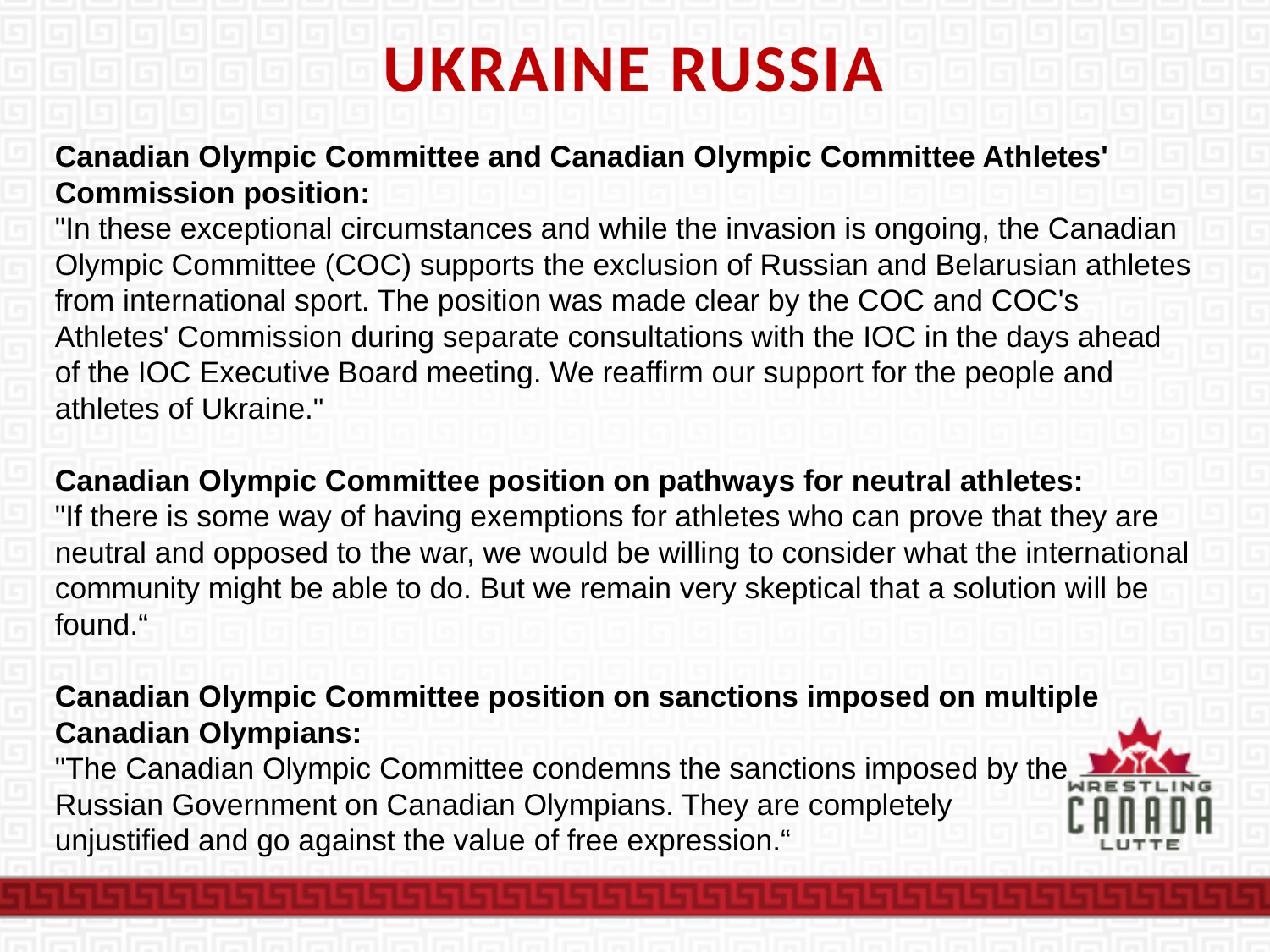

# Ukraine Russia
Canadian Olympic Committee and Canadian Olympic Committee Athletes' Commission position:
"In these exceptional circumstances and while the invasion is ongoing, the Canadian Olympic Committee (COC) supports the exclusion of Russian and Belarusian athletes from international sport. The position was made clear by the COC and COC's Athletes' Commission during separate consultations with the IOC in the days ahead of the IOC Executive Board meeting. We reaffirm our support for the people and athletes of Ukraine."

Canadian Olympic Committee position on pathways for neutral athletes:
"If there is some way of having exemptions for athletes who can prove that they are neutral and opposed to the war, we would be willing to consider what the international community might be able to do. But we remain very skeptical that a solution will be found.“

Canadian Olympic Committee position on sanctions imposed on multiple Canadian Olympians:
"The Canadian Olympic Committee condemns the sanctions imposed by the
Russian Government on Canadian Olympians. They are completely
unjustified and go against the value of free expression.“